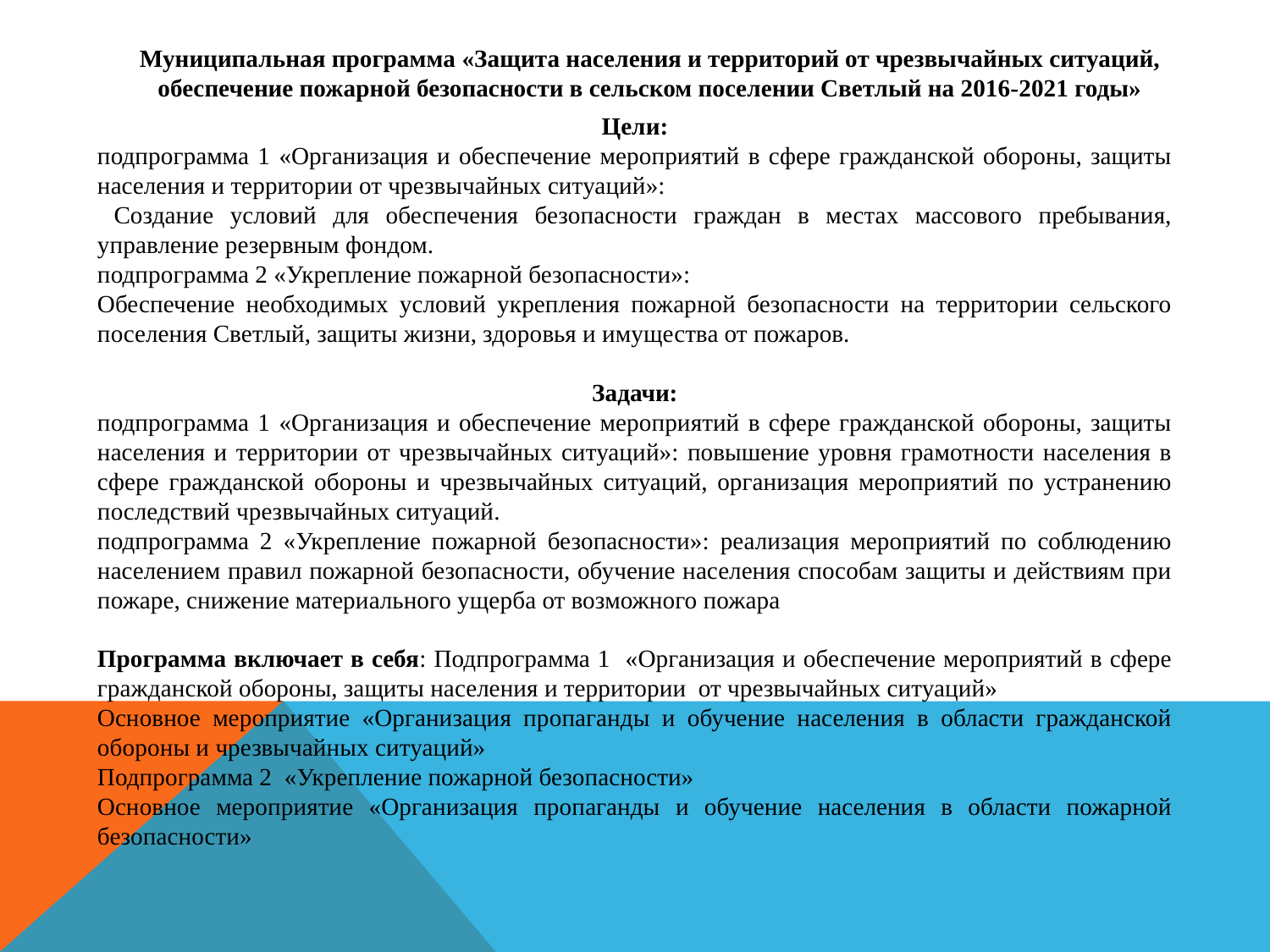

Муниципальная программа «Защита населения и территорий от чрезвычайных ситуаций, обеспечение пожарной безопасности в сельском поселении Светлый на 2016-2021 годы»
Цели:
подпрограмма 1 «Организация и обеспечение мероприятий в сфере гражданской обороны, защиты населения и территории от чрезвычайных ситуаций»:
 Создание условий для обеспечения безопасности граждан в местах массового пребывания, управление резервным фондом.
подпрограмма 2 «Укрепление пожарной безопасности»:
Обеспечение необходимых условий укрепления пожарной безопасности на территории сельского поселения Светлый, защиты жизни, здоровья и имущества от пожаров.

Задачи:
подпрограмма 1 «Организация и обеспечение мероприятий в сфере гражданской обороны, защиты населения и территории от чрезвычайных ситуаций»: повышение уровня грамотности населения в сфере гражданской обороны и чрезвычайных ситуаций, организация мероприятий по устранению последствий чрезвычайных ситуаций.
подпрограмма 2 «Укрепление пожарной безопасности»: реализация мероприятий по соблюдению населением правил пожарной безопасности, обучение населения способам защиты и действиям при пожаре, снижение материального ущерба от возможного пожара

Программа включает в себя: Подпрограмма 1  «Организация и обеспечение мероприятий в сфере гражданской обороны, защиты населения и территории  от чрезвычайных ситуаций»
Основное мероприятие «Организация пропаганды и обучение населения в области гражданской обороны и чрезвычайных ситуаций»
Подпрограмма 2  «Укрепление пожарной безопасности»
Основное мероприятие «Организация пропаганды и обучение населения в области пожарной безопасности»